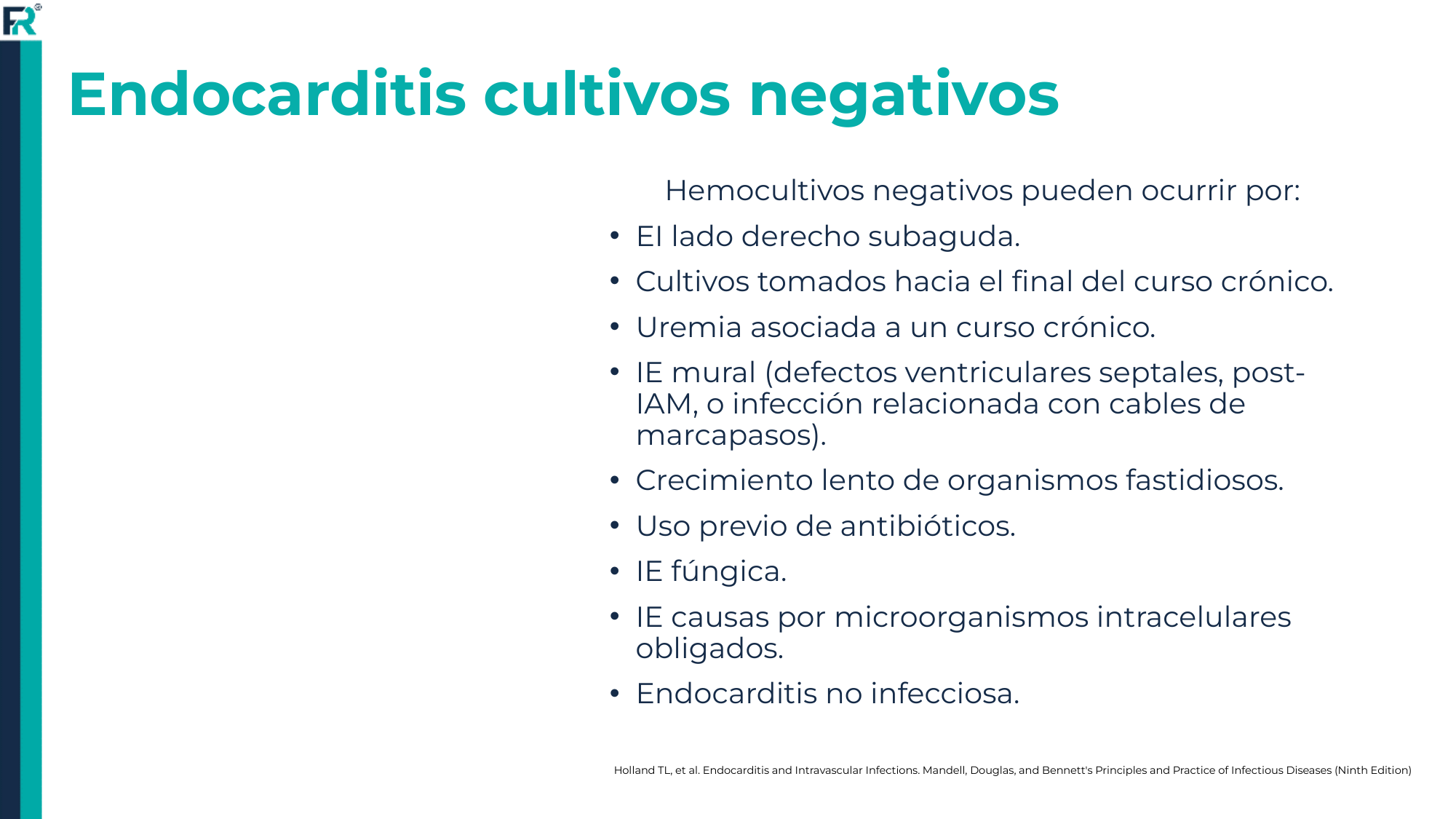

# Endocarditis cultivos negativos
Hemocultivos negativos pueden ocurrir por:
EI lado derecho subaguda.
Cultivos tomados hacia el final del curso crónico.
Uremia asociada a un curso crónico.
IE mural (defectos ventriculares septales, post-IAM, o infección relacionada con cables de marcapasos).
Crecimiento lento de organismos fastidiosos.
Uso previo de antibióticos.
IE fúngica.
IE causas por microorganismos intracelulares obligados.
Endocarditis no infecciosa.
Holland TL, et al. Endocarditis and Intravascular Infections. Mandell, Douglas, and Bennett's Principles and Practice of Infectious Diseases (Ninth Edition)